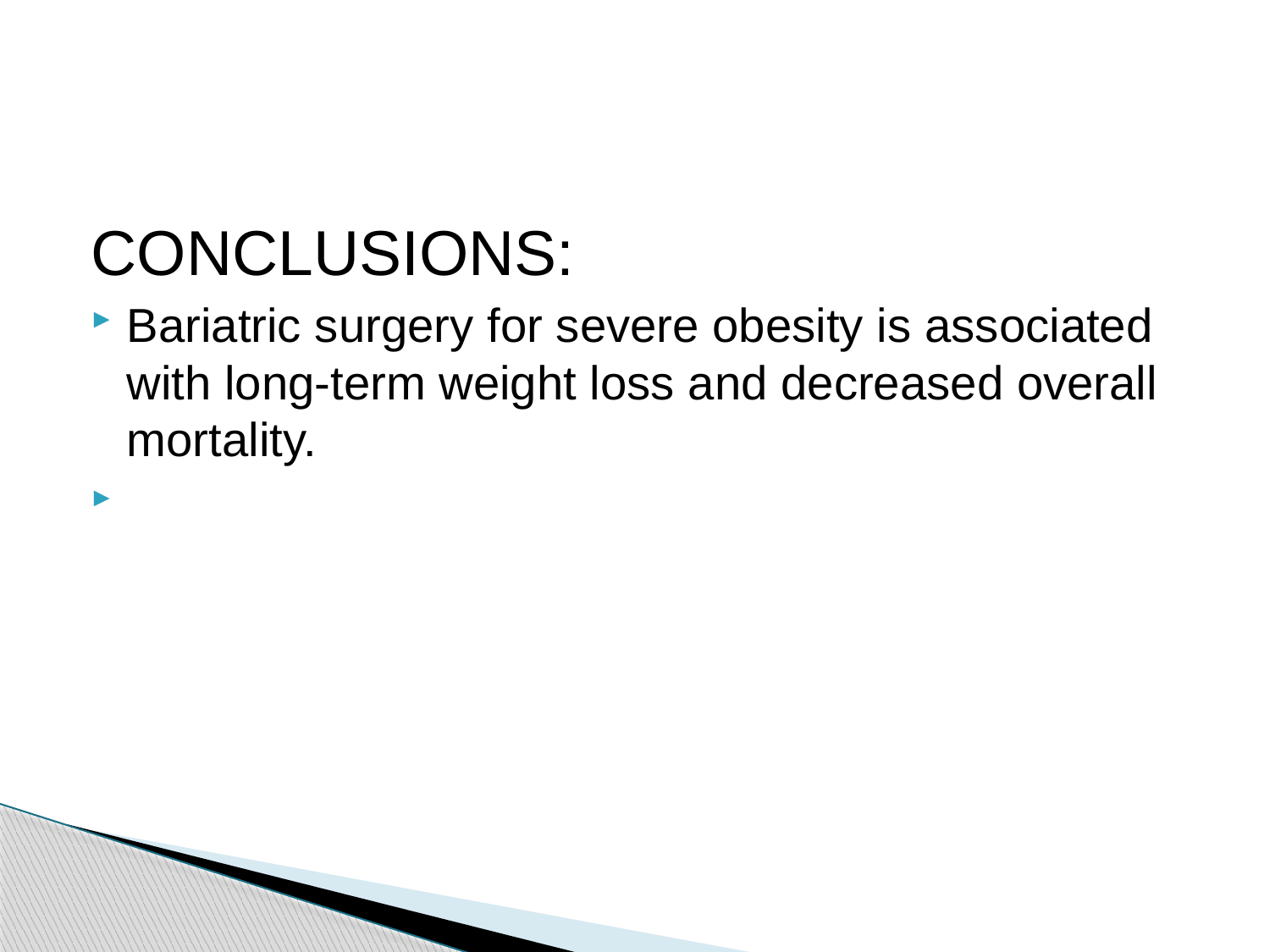

#
CONCLUSIONS:
Bariatric surgery for severe obesity is associated with long-term weight loss and decreased overall mortality.